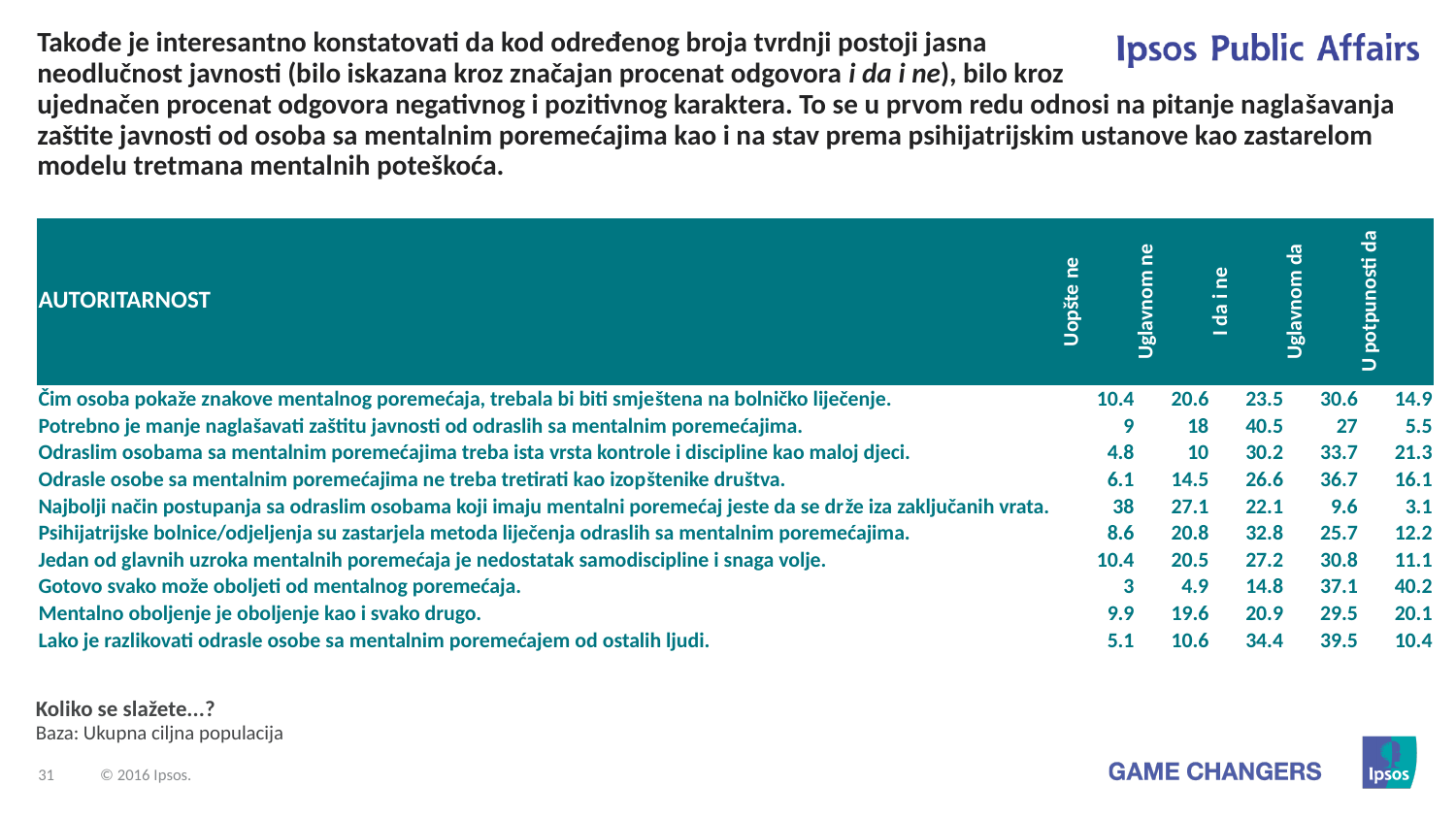

# Takođe je interesantno konstatovati da kod određenog broja tvrdnji postoji jasna neodlučnost javnosti (bilo iskazana kroz značajan procenat odgovora i da i ne), bilo kroz
ujednačen procenat odgovora negativnog i pozitivnog karaktera. To se u prvom redu odnosi na pitanje naglašavanja zaštite javnosti od osoba sa mentalnim poremećajima kao i na stav prema psihijatrijskim ustanove kao zastarelom modelu tretmana mentalnih poteškoća.
| AUTORITARNOST | Uopšte ne | Uglavnom ne | I da i ne | Uglavnom da | U potpunosti da |
| --- | --- | --- | --- | --- | --- |
| Čim osoba pokaže znakove mentalnog poremećaja, trebala bi biti smještena na bolničko liječenje. | 10.4 | 20.6 | 23.5 | 30.6 | 14.9 |
| Potrebno je manje naglašavati zaštitu javnosti od odraslih sa mentalnim poremećajima. | 9 | 18 | 40.5 | 27 | 5.5 |
| Odraslim osobama sa mentalnim poremećajima treba ista vrsta kontrole i discipline kao maloj djeci. | 4.8 | 10 | 30.2 | 33.7 | 21.3 |
| Odrasle osobe sa mentalnim poremećajima ne treba tretirati kao izopštenike društva. | 6.1 | 14.5 | 26.6 | 36.7 | 16.1 |
| Najbolji način postupanja sa odraslim osobama koji imaju mentalni poremećaj jeste da se drže iza zaključanih vrata. | 38 | 27.1 | 22.1 | 9.6 | 3.1 |
| Psihijatrijske bolnice/odjeljenja su zastarjela metoda liječenja odraslih sa mentalnim poremećajima. | 8.6 | 20.8 | 32.8 | 25.7 | 12.2 |
| Jedan od glavnih uzroka mentalnih poremećaja je nedostatak samodiscipline i snaga volje. | 10.4 | 20.5 | 27.2 | 30.8 | 11.1 |
| Gotovo svako može oboljeti od mentalnog poremećaja. | 3 | 4.9 | 14.8 | 37.1 | 40.2 |
| Mentalno oboljenje je oboljenje kao i svako drugo. | 9.9 | 19.6 | 20.9 | 29.5 | 20.1 |
| Lako je razlikovati odrasle osobe sa mentalnim poremećajem od ostalih ljudi. | 5.1 | 10.6 | 34.4 | 39.5 | 10.4 |
Koliko se slažete...?
Baza: Ukupna ciljna populacija